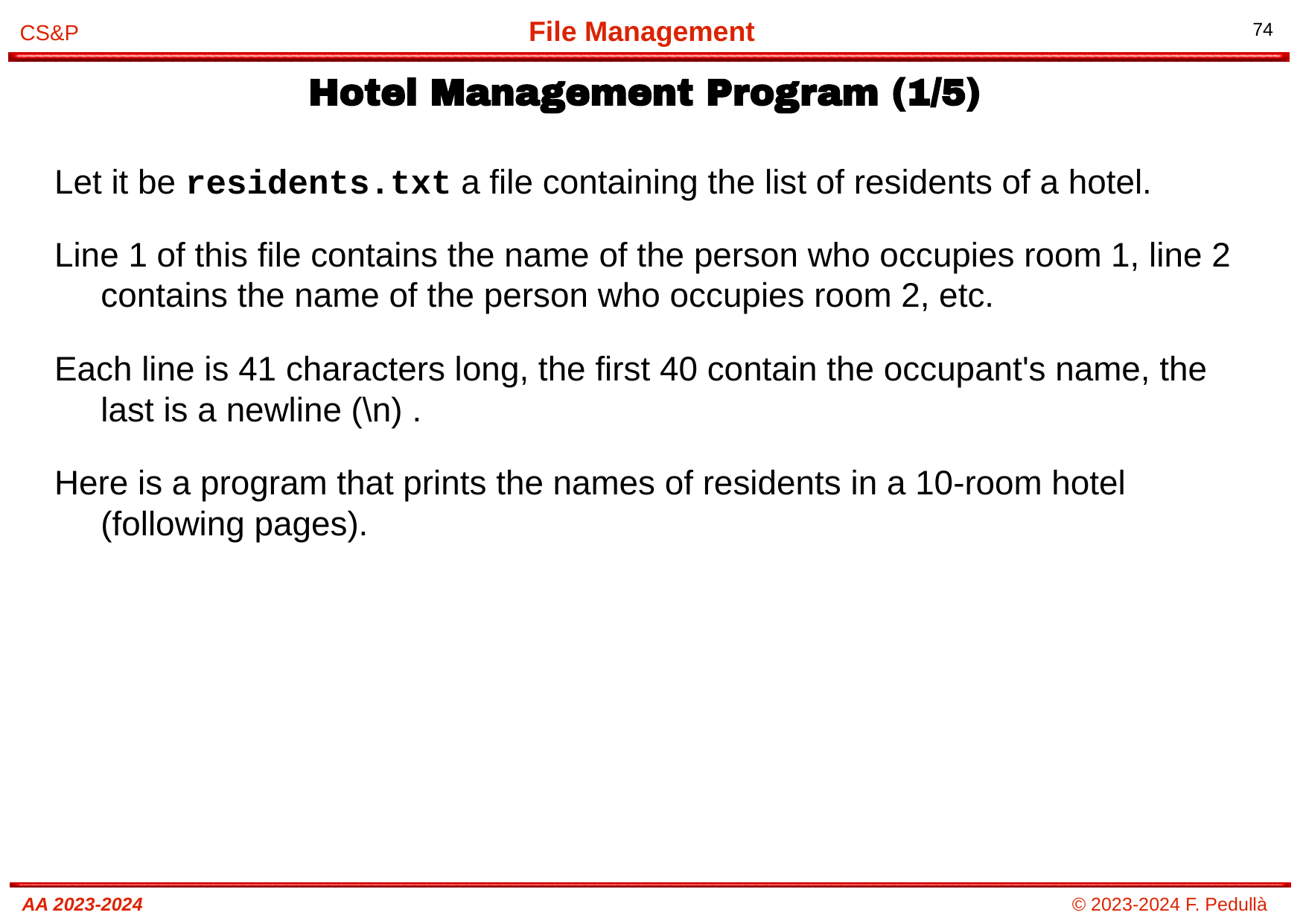

Hotel Management Program (1/5)
# Let it be residents.txt a file containing the list of residents of a hotel.
Line 1 of this file contains the name of the person who occupies room 1, line 2 contains the name of the person who occupies room 2, etc.
Each line is 41 characters long, the first 40 contain the occupant's name, the last is a newline (\n) .
Here is a program that prints the names of residents in a 10-room hotel (following pages).